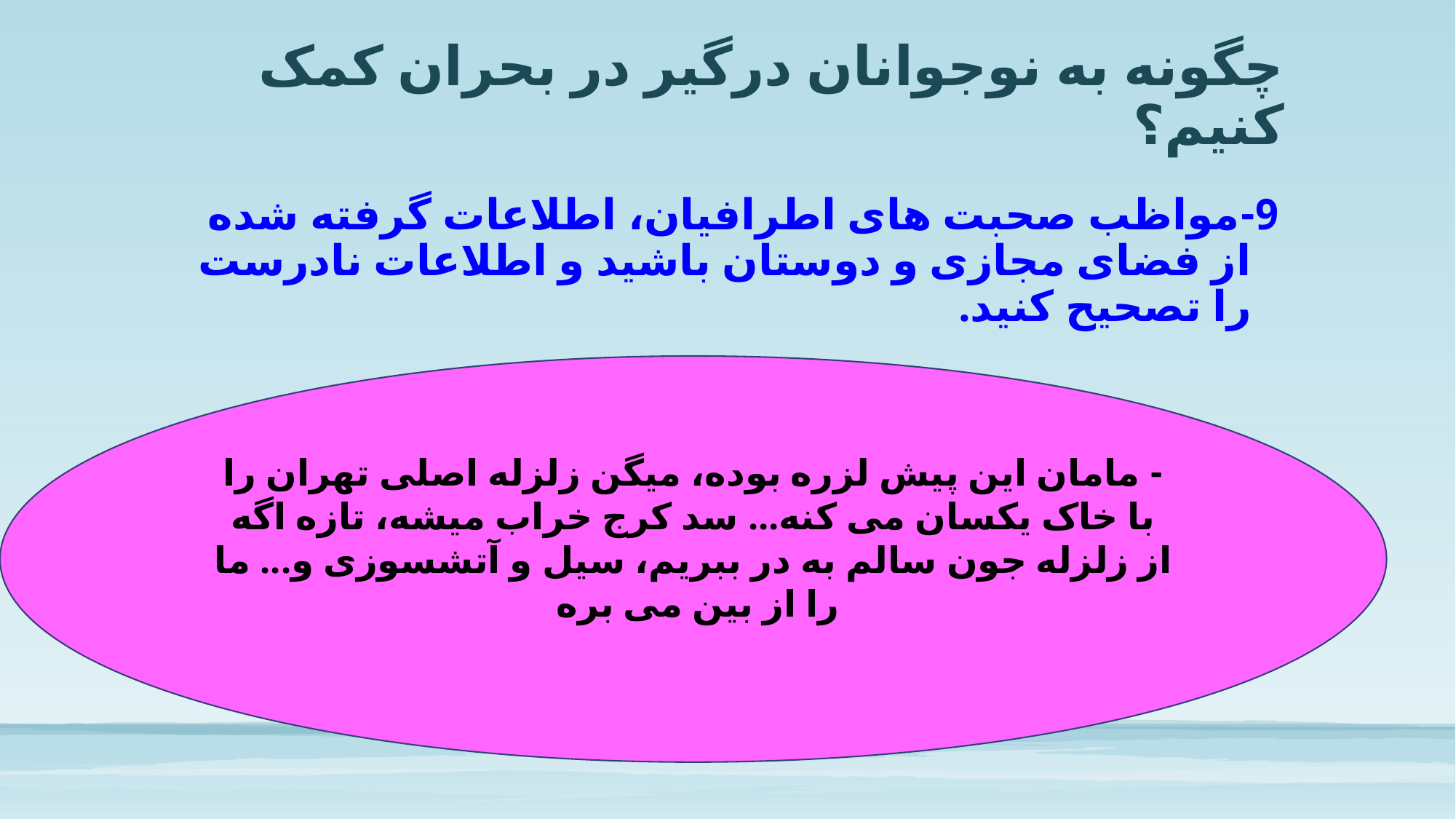

# چگونه به نوجوانان درگیر در بحران کمک کنیم؟
9-مواظب صحبت های اطرافیان، اطلاعات گرفته شده از فضای مجازی و دوستان باشید و اطلاعات نادرست را تصحیح کنید.
- مامان این پیش لزره بوده، میگن زلزله اصلی تهران را با خاک یکسان می کنه... سد کرج خراب میشه، تازه اگه از زلزله جون سالم به در ببریم، سیل و آتشسوزی و... ما را از بین می بره